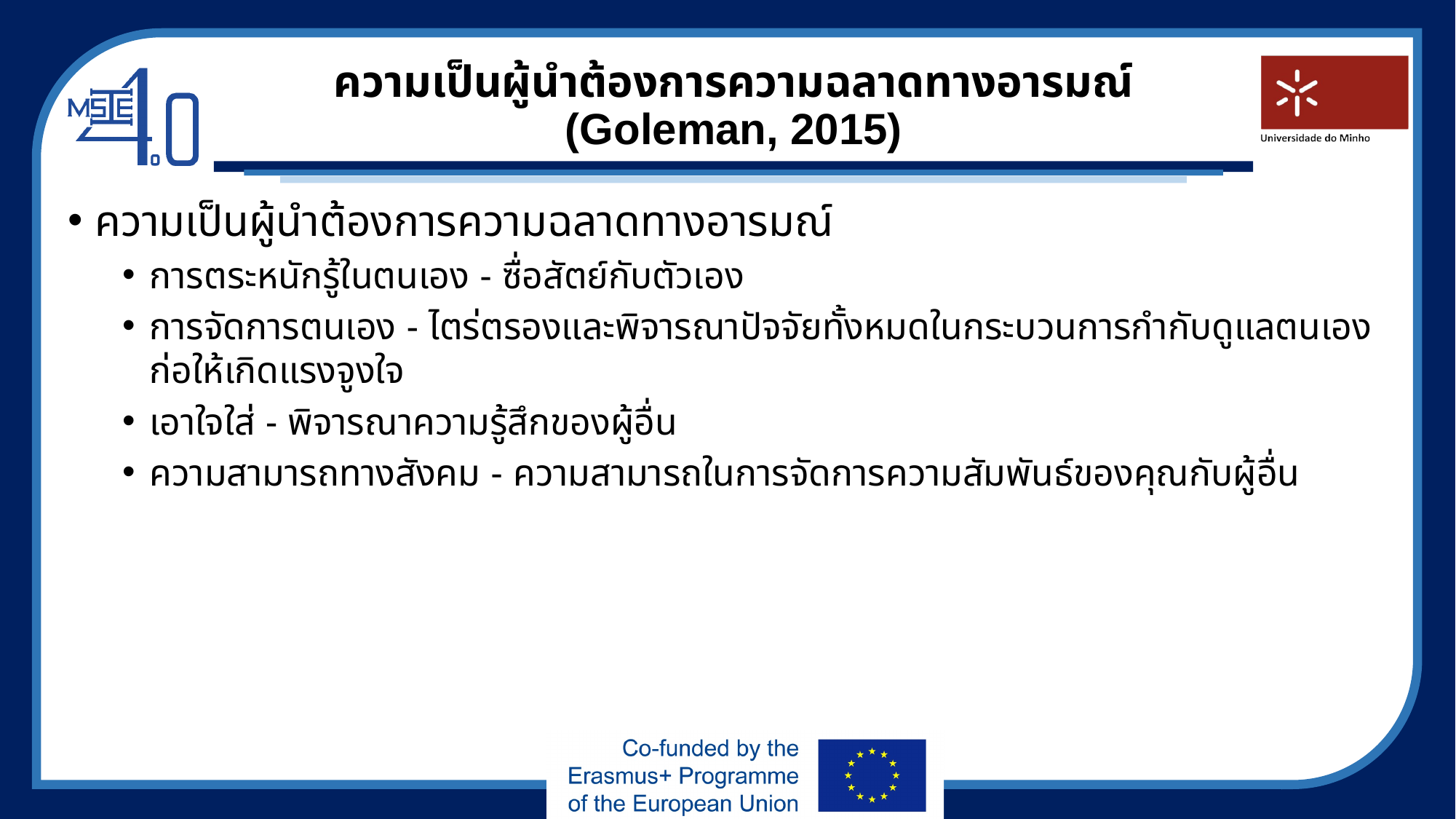

# ความเป็นผู้นำต้องการความฉลาดทางอารมณ์ (Goleman, 2015)
ความเป็นผู้นำต้องการความฉลาดทางอารมณ์
การตระหนักรู้ในตนเอง - ซื่อสัตย์กับตัวเอง
การจัดการตนเอง - ไตร่ตรองและพิจารณาปัจจัยทั้งหมดในกระบวนการกำกับดูแลตนเอง ก่อให้เกิดแรงจูงใจ
เอาใจใส่ - พิจารณาความรู้สึกของผู้อื่น
ความสามารถทางสังคม - ความสามารถในการจัดการความสัมพันธ์ของคุณกับผู้อื่น